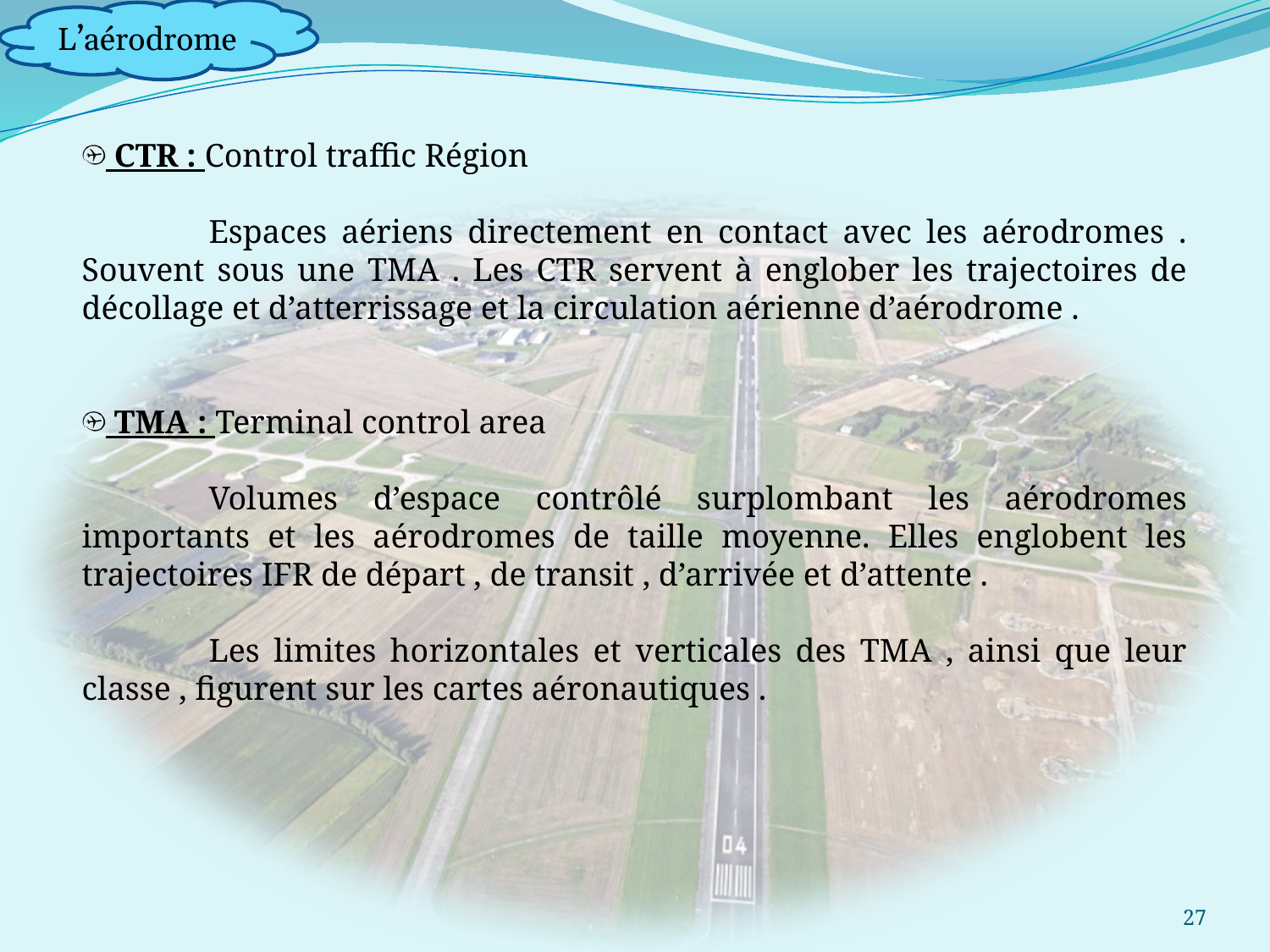

CTR : Control traffic Région

	Espaces aériens directement en contact avec les aérodromes . Souvent sous une TMA . Les CTR servent à englober les trajectoires de décollage et d’atterrissage et la circulation aérienne d’aérodrome .

 TMA : Terminal control area

	Volumes d’espace contrôlé surplombant les aérodromes importants et les aérodromes de taille moyenne. Elles englobent les trajectoires IFR de départ , de transit , d’arrivée et d’attente .

	Les limites horizontales et verticales des TMA , ainsi que leur classe , figurent sur les cartes aéronautiques .

27